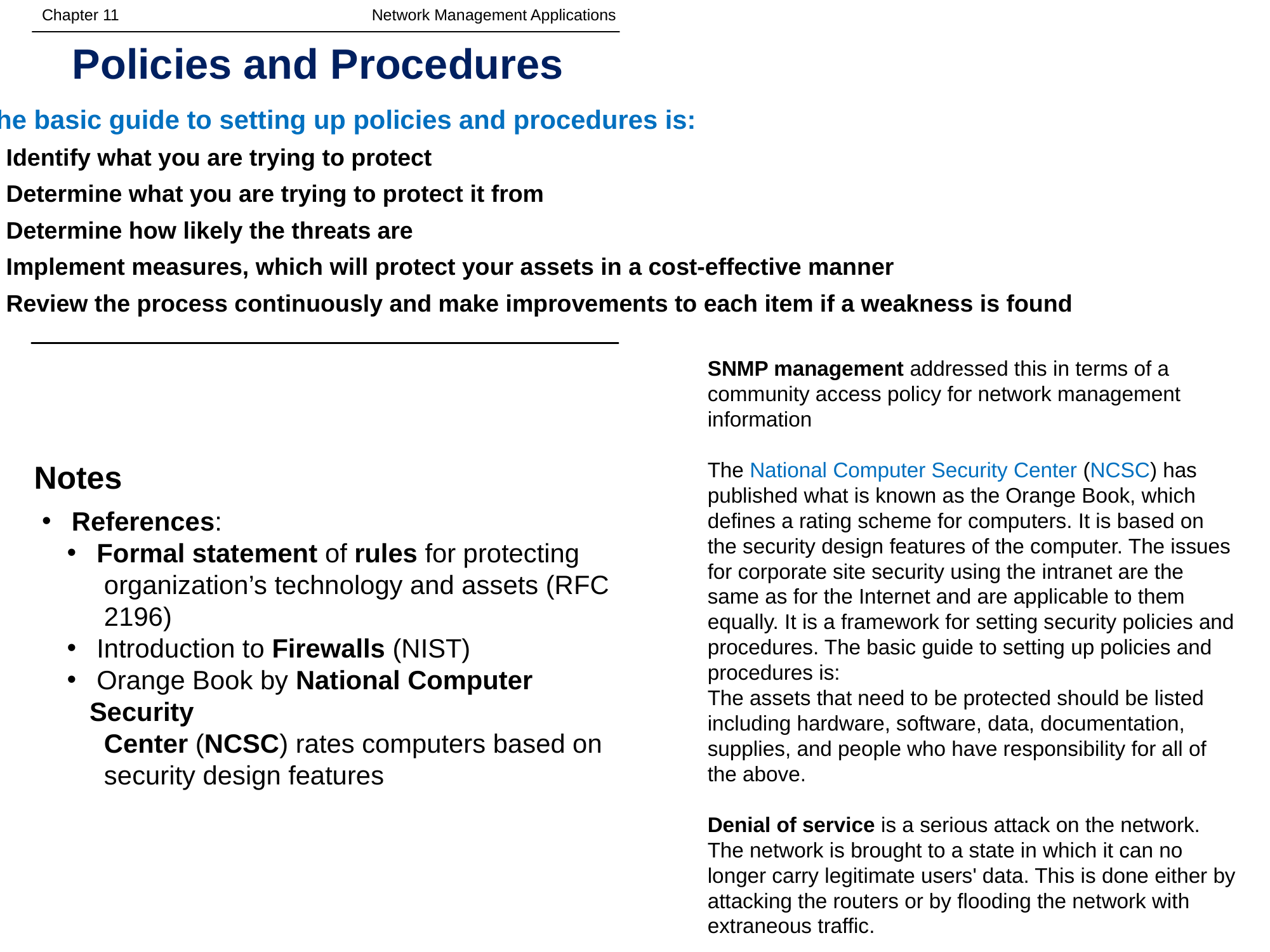

Chapter 11		     	          Network Management Applications

Policies and Procedures
The basic guide to setting up policies and procedures is:
1. Identify what you are trying to protect
2. Determine what you are trying to protect it from
3. Determine how likely the threats are
4. Implement measures, which will protect your assets in a cost-effective manner
5. Review the process continuously and make improvements to each item if a weakness is found
SNMP management addressed this in terms of a community access policy for network management information

The National Computer Security Center (NCSC) has published what is known as the Orange Book, which defines a rating scheme for computers. It is based on the security design features of the computer. The issues for corporate site security using the intranet are the same as for the Internet and are applicable to them equally. It is a framework for setting security policies and procedures. The basic guide to setting up policies and procedures is:
The assets that need to be protected should be listed including hardware, software, data, documentation, supplies, and people who have responsibility for all of the above.

Denial of service is a serious attack on the network. The network is brought to a state in which it can no longer carry legitimate users' data. This is done either by attacking the routers or by flooding the network with extraneous traffic.
Notes
 References:
 Formal statement of rules for protecting
  organization’s technology and assets (RFC
  2196)
 Introduction to Firewalls (NIST)
 Orange Book by National Computer Security
  Center (NCSC) rates computers based on
  security design features